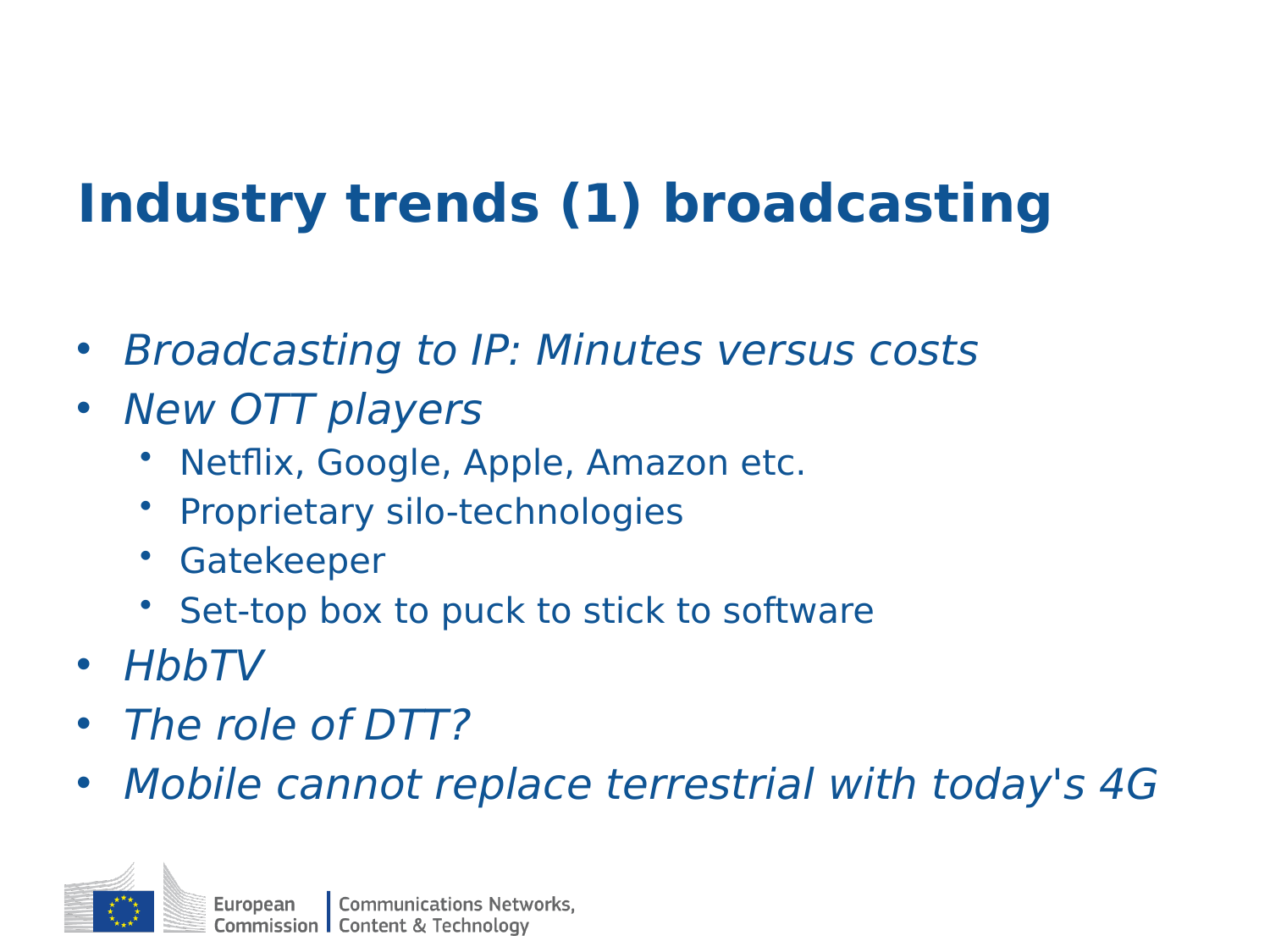

# Industry trends (1) broadcasting
Broadcasting to IP: Minutes versus costs
New OTT players
Netflix, Google, Apple, Amazon etc.
Proprietary silo-technologies
Gatekeeper
Set-top box to puck to stick to software
HbbTV
The role of DTT?
Mobile cannot replace terrestrial with today's 4G